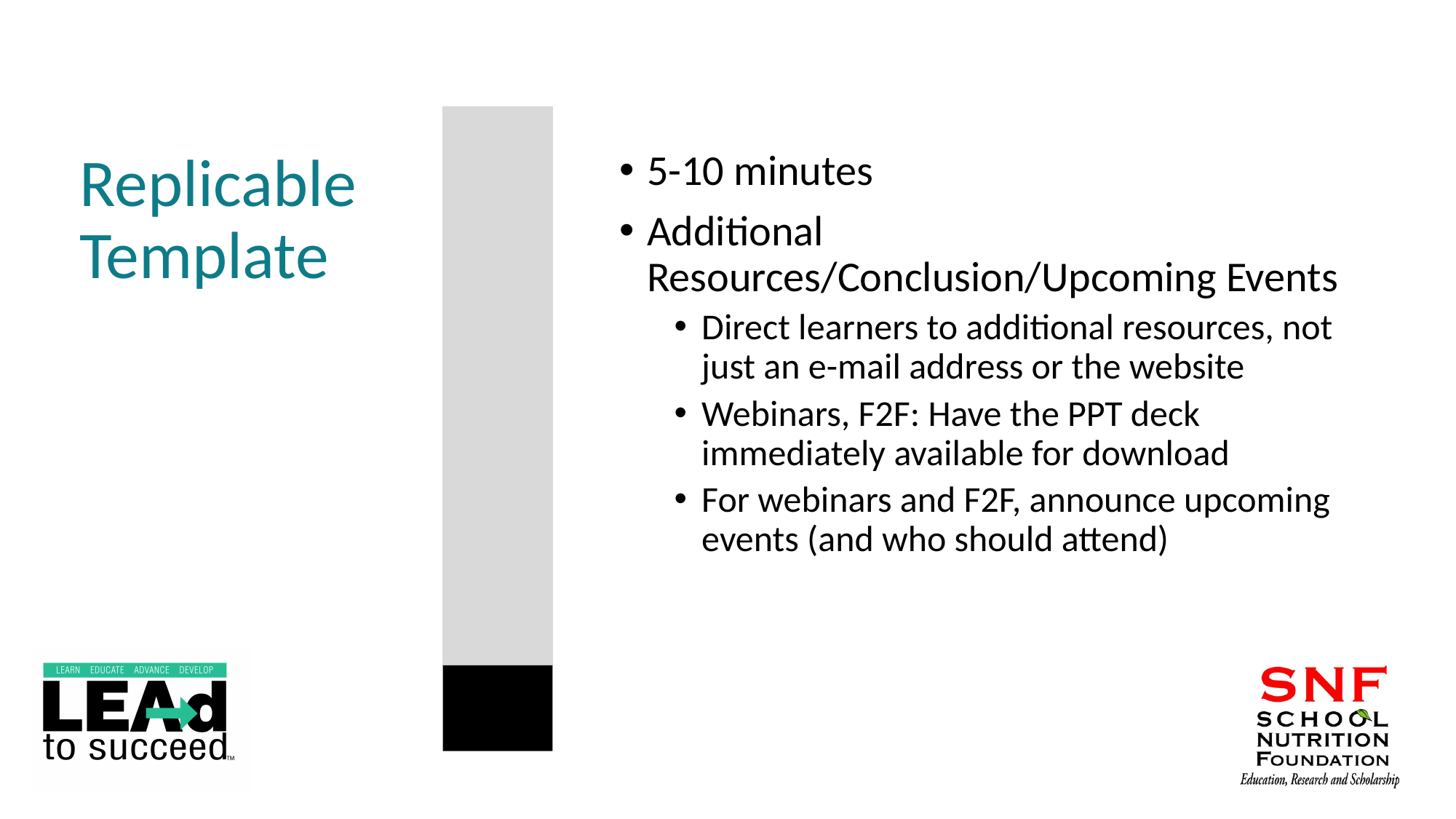

# Replicable Template
5-10 minutes
Additional Resources/Conclusion/Upcoming Events
Direct learners to additional resources, not just an e-mail address or the website
Webinars, F2F: Have the PPT deck immediately available for download
For webinars and F2F, announce upcoming events (and who should attend)